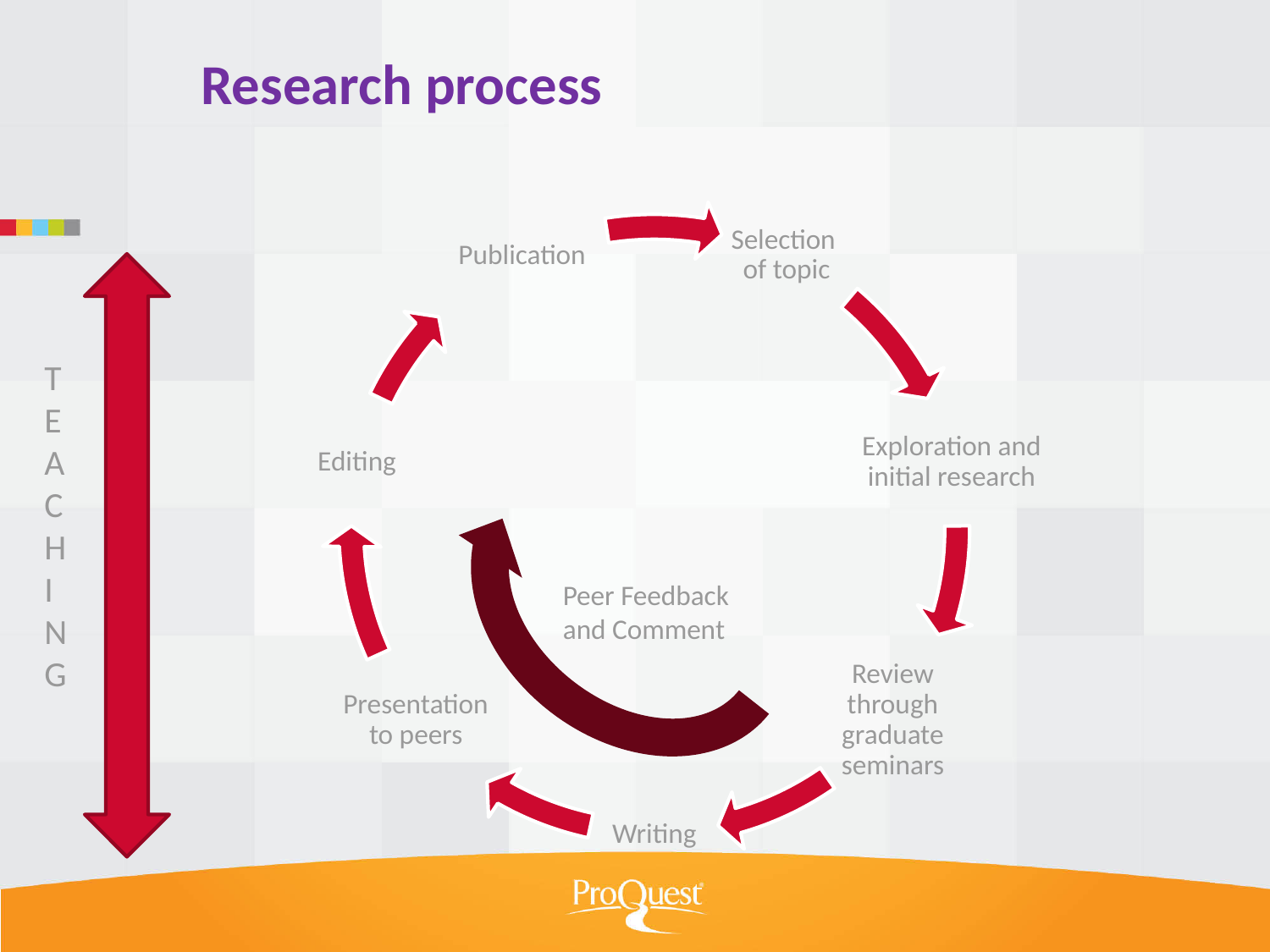

Research process
Selection  of topic
Exploration and initial research
Review through graduate seminars
Writing
Presentation
to peers
Editing
Publication

TEACH
I
N
G

Peer Feedback and Comment